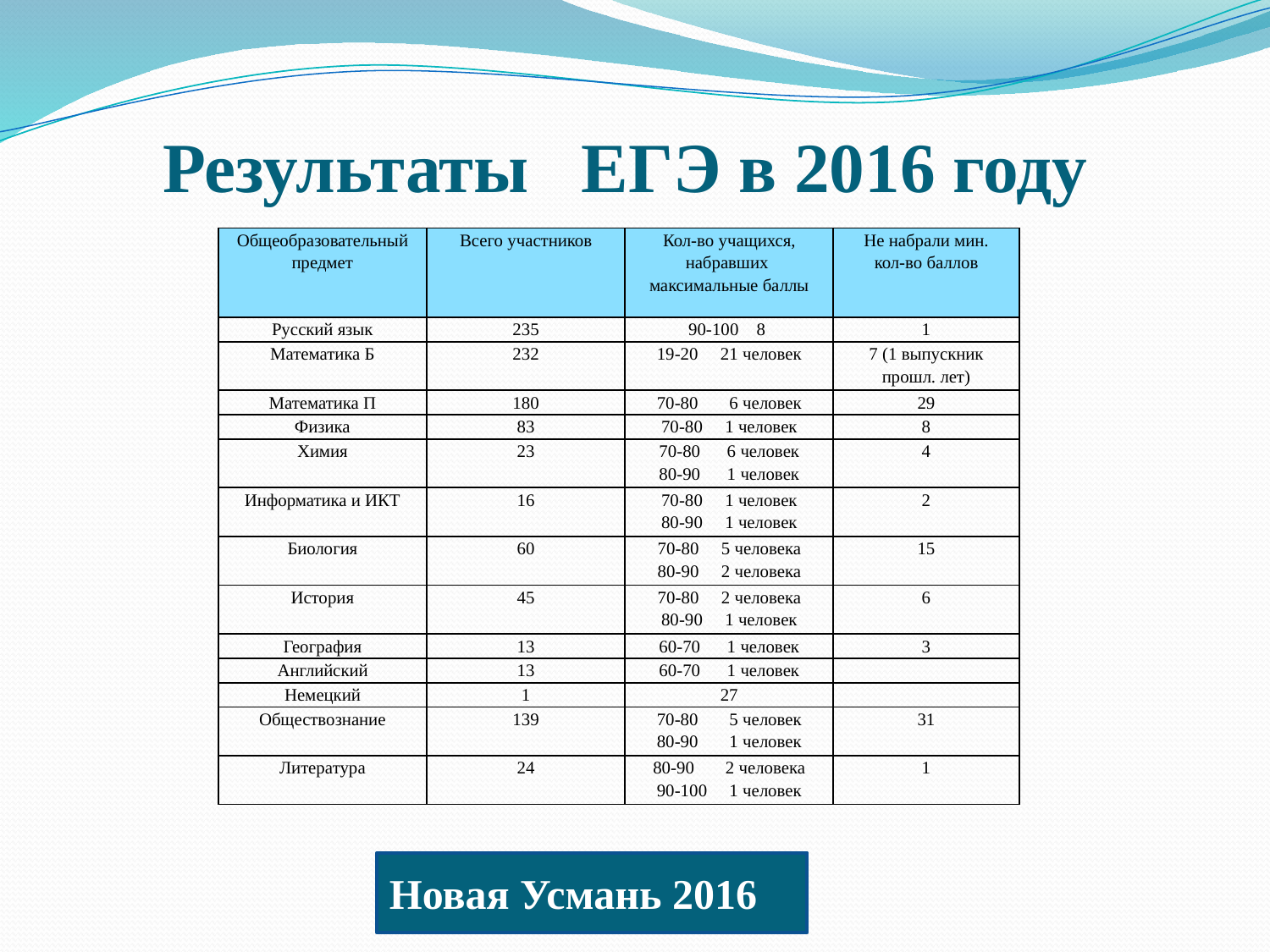

# Результаты   ЕГЭ в 2016 году
| Общеобразовательный предмет | Всего участников | Кол-во учащихся, набравших максимальные баллы | Не набрали мин. кол-во баллов |
| --- | --- | --- | --- |
| Русский язык | 235 | 90-100 8 | 1 |
| Математика Б | 232 | 19-20 21 человек | 7 (1 выпускник прошл. лет) |
| Математика П | 180 | 70-80 6 человек | 29 |
| Физика | 83 | 70-80 1 человек | 8 |
| Химия | 23 | 70-80 6 человек 80-90 1 человек | 4 |
| Информатика и ИКТ | 16 | 70-80 1 человек 80-90 1 человек | 2 |
| Биология | 60 | 70-80 5 человека 80-90 2 человека | 15 |
| История | 45 | 70-80 2 человека 80-90 1 человек | 6 |
| География | 13 | 60-70 1 человек | 3 |
| Английский | 13 | 60-70 1 человек |  |
| Немецкий | 1 | 27 |  |
| Обществознание | 139 | 70-80 5 человек 80-90 1 человек | 31 |
| Литература | 24 | 80-90 2 человека 90-100 1 человек | 1 |
Новая Усмань 2016